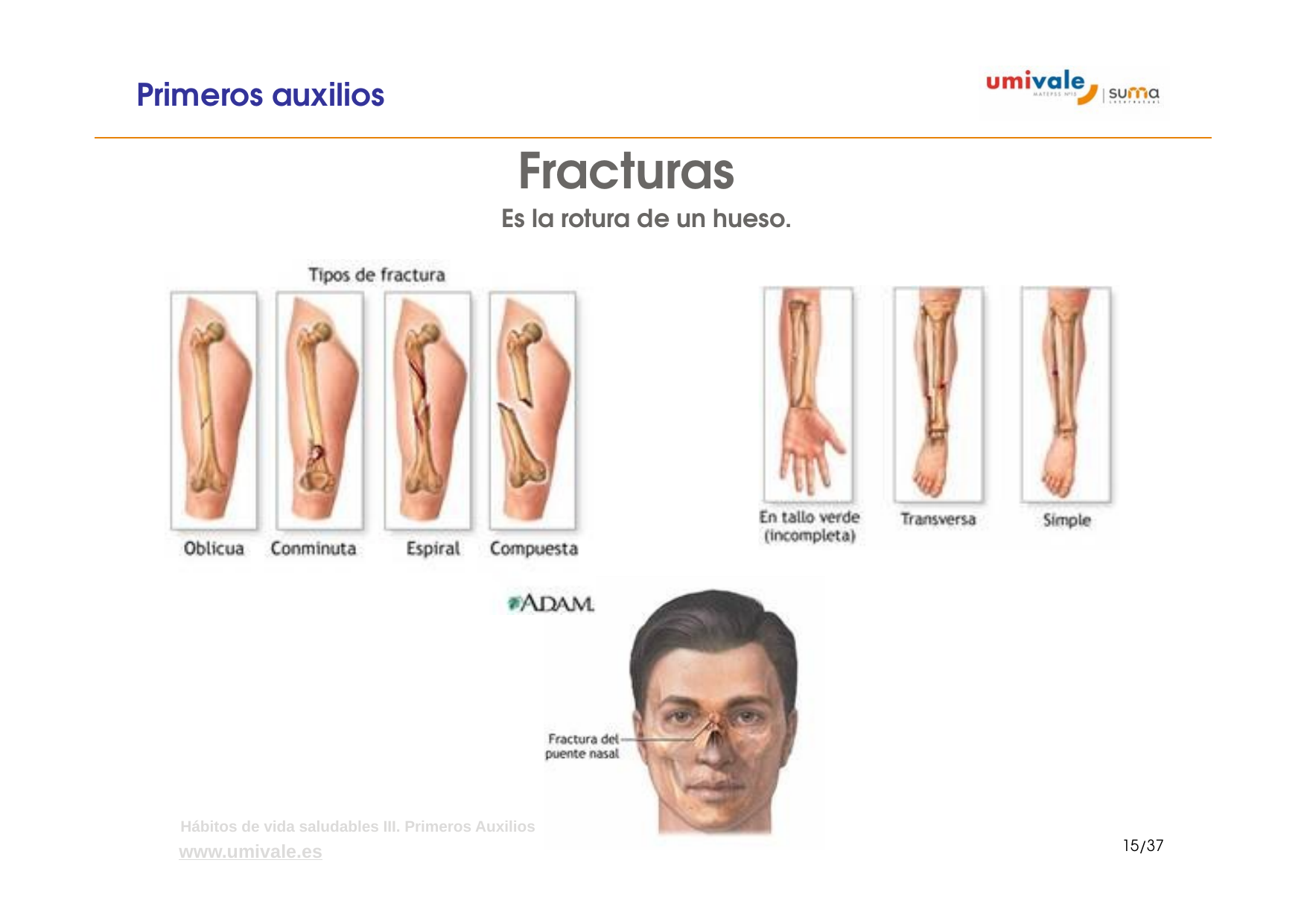

# Primeros auxilios
Fracturas
Es la rotura de un hueso.

Hábitos de vida saludables III. Primeros Auxilios
www.umivale.es
15/37